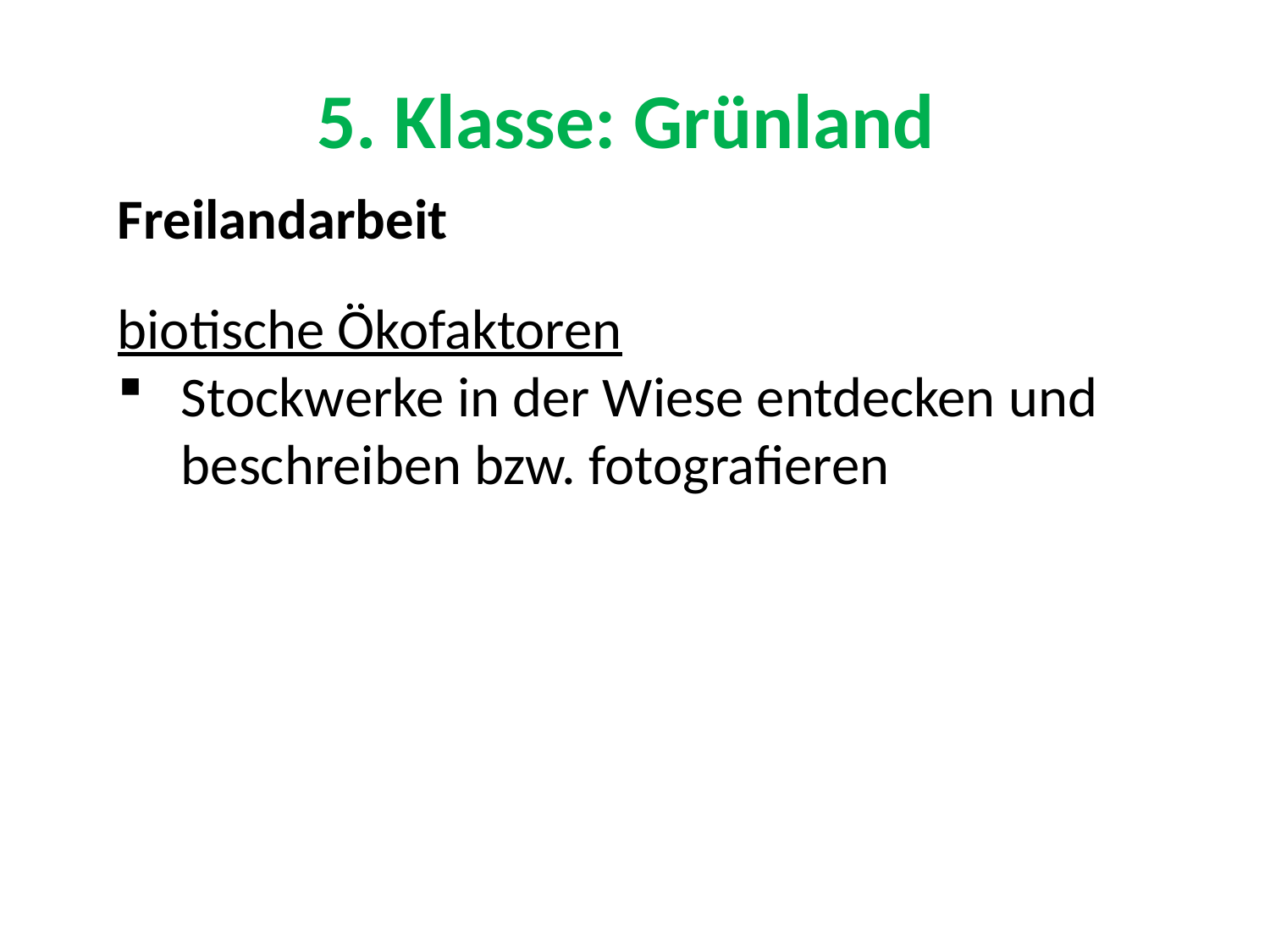

# 5. Klasse: Grünland
Freilandarbeit

biotische Ökofaktoren
Stockwerke in der Wiese entdecken und beschreiben bzw. fotografieren